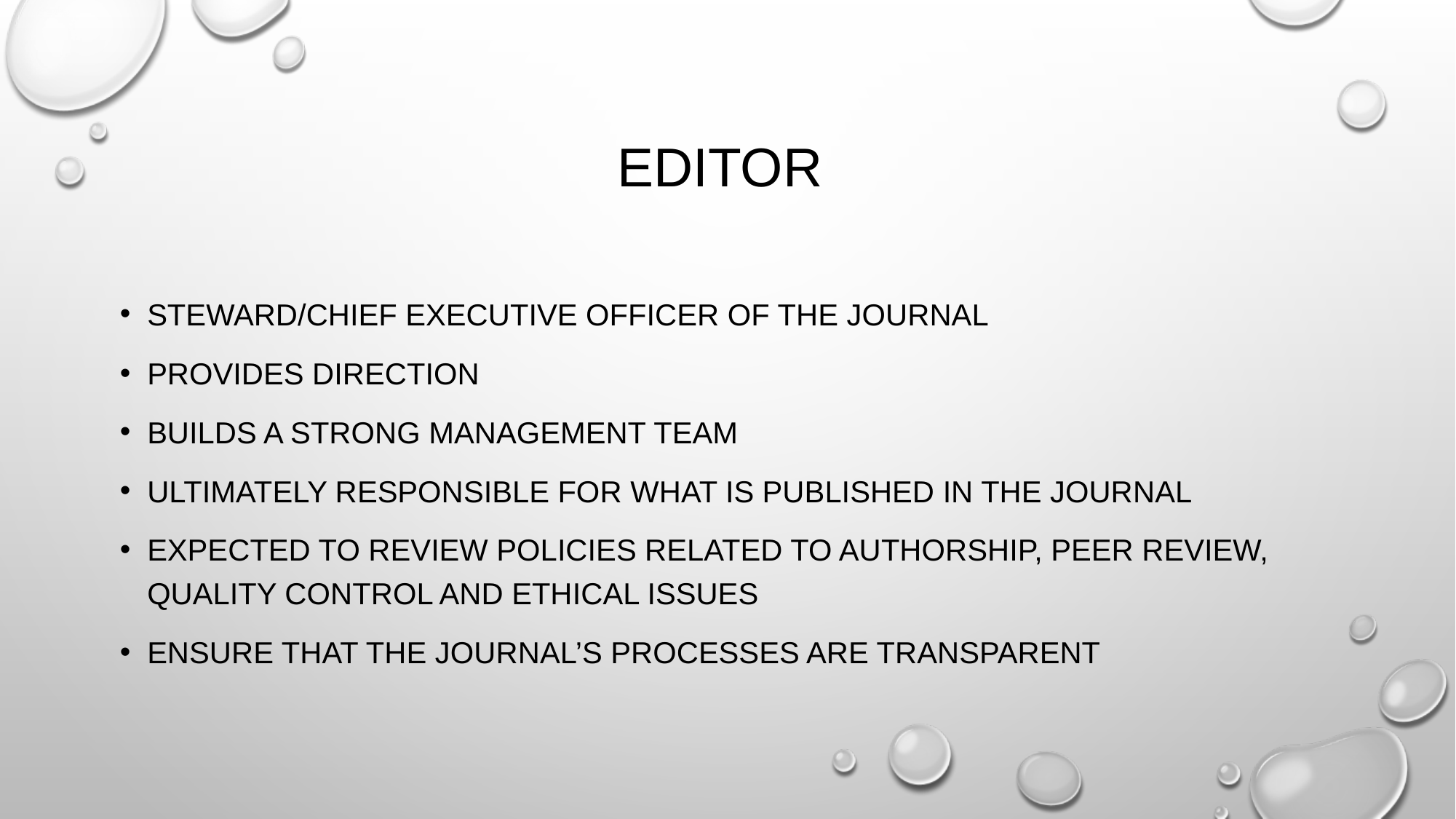

# EDITOR
Steward/chief executive officer of the journal
provides direction
buildS a strong management team
ultimately responsible for what is published in the journal
Expected to review policies related to authorship, peer review, quality control and ethical issues
ensure that the journal’s processes are transparent